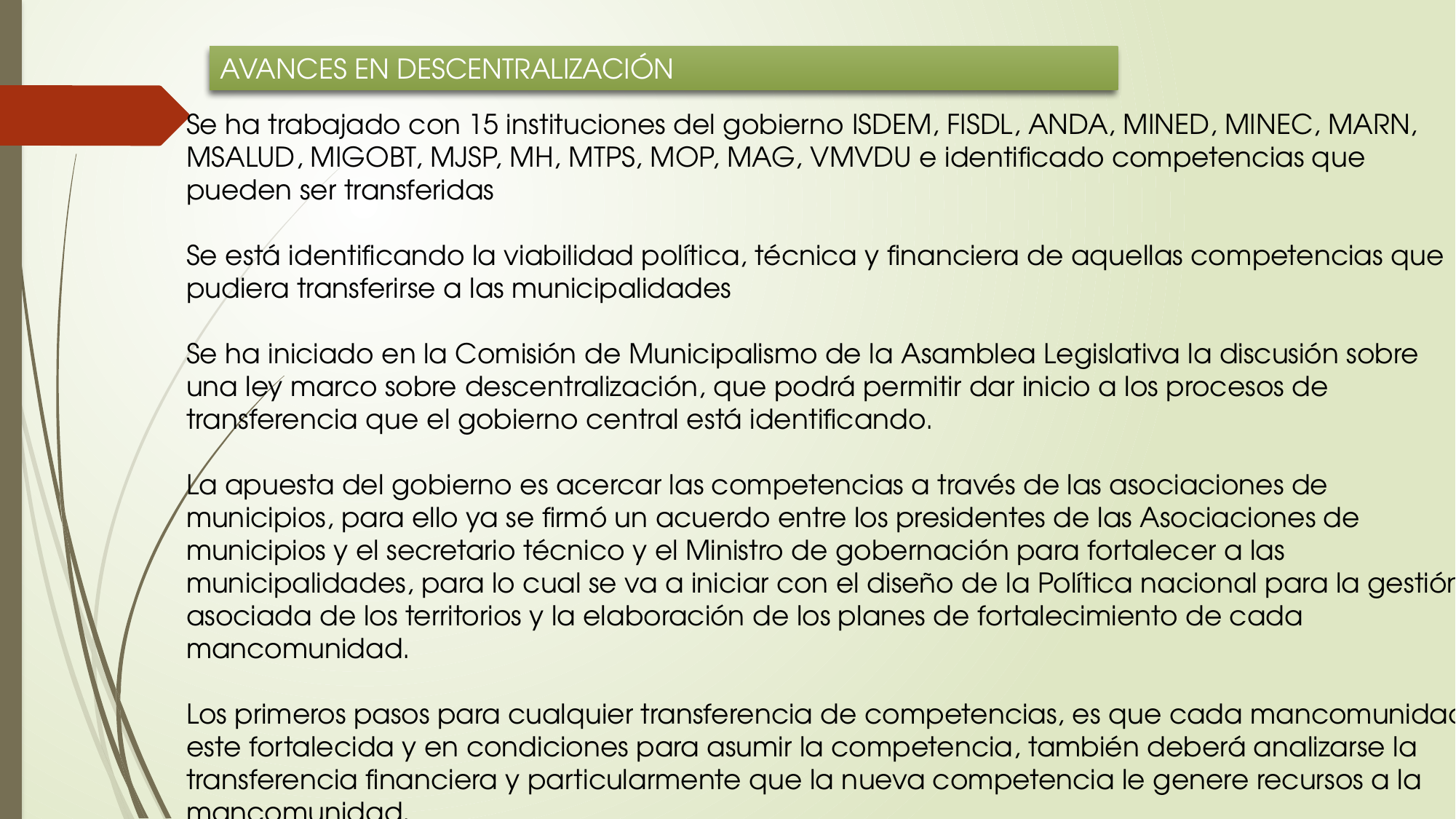

AVANCES EN DESCENTRALIZACIÓN
Se ha trabajado con 15 instituciones del gobierno ISDEM, FISDL, ANDA, MINED, MINEC, MARN, MSALUD, MIGOBT, MJSP, MH, MTPS, MOP, MAG, VMVDU e identificado competencias que pueden ser transferidas

Se está identificando la viabilidad política, técnica y financiera de aquellas competencias que pudiera transferirse a las municipalidades

Se ha iniciado en la Comisión de Municipalismo de la Asamblea Legislativa la discusión sobre una ley marco sobre descentralización, que podrá permitir dar inicio a los procesos de transferencia que el gobierno central está identificando.

La apuesta del gobierno es acercar las competencias a través de las asociaciones de municipios, para ello ya se firmó un acuerdo entre los presidentes de las Asociaciones de municipios y el secretario técnico y el Ministro de gobernación para fortalecer a las municipalidades, para lo cual se va a iniciar con el diseño de la Política nacional para la gestión asociada de los territorios y la elaboración de los planes de fortalecimiento de cada mancomunidad.

Los primeros pasos para cualquier transferencia de competencias, es que cada mancomunidad este fortalecida y en condiciones para asumir la competencia, también deberá analizarse la transferencia financiera y particularmente que la nueva competencia le genere recursos a la mancomunidad.